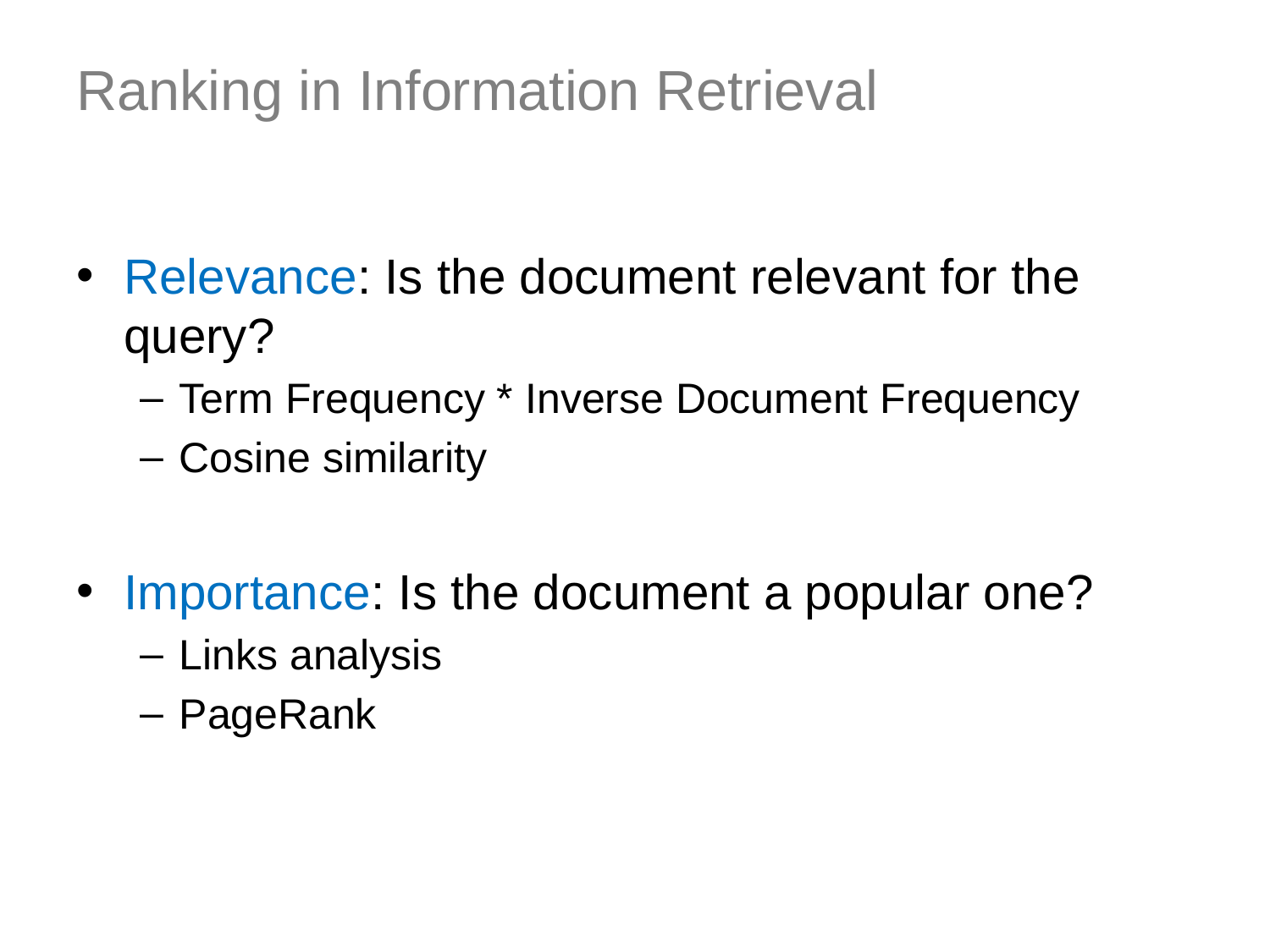

# Ranking in Information Retrieval

Relevance: Is the document relevant for the query?
Term Frequency * Inverse Document Frequency
Cosine similarity

Importance: Is the document a popular one?
Links analysis
PageRank